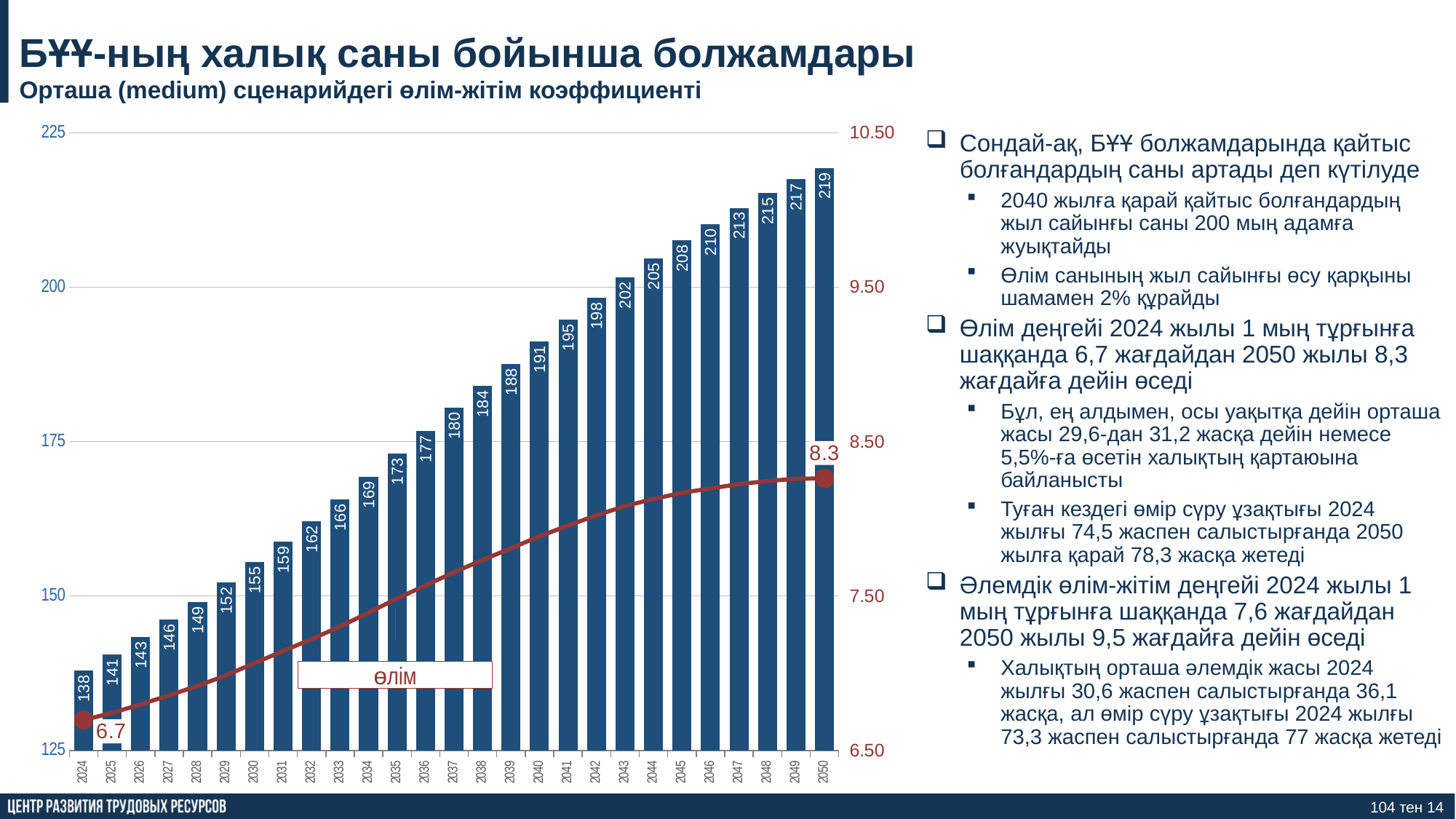

# БҰҰ-ның халық саны бойынша болжамдары
Орташа (medium) сценарийдегі өлім-жітім коэффициенті

### Chart

| Category | смертей | рождаемость |
|---|---|---|
| 2024 | 137.903 | 6.697 |
| 2025 | 140.555 | 6.743 |
| 2026 | 143.331 | 6.798 |
| 2027 | 146.168 | 6.857 |
| 2028 | 149.059 | 6.918 |
| 2029 | 152.139 | 6.986 |
| 2030 | 155.465 | 7.066 |
| 2031 | 158.774 | 7.143 |
| 2032 | 162.132 | 7.221 |
| 2033 | 165.599 | 7.302 |
| 2034 | 169.3 | 7.392 |
| 2035 | 173.082 | 7.484 |
| 2036 | 176.715 | 7.568 |
| 2037 | 180.418 | 7.654 |
| 2038 | 183.983 | 7.733 |
| 2039 | 187.548 | 7.809 |
| 2040 | 191.216 | 7.886 |
| 2041 | 194.736 | 7.956 |
| 2042 | 198.215 | 8.022 |
| 2043 | 201.569 | 8.082 |
| 2044 | 204.632 | 8.128 |
| 2045 | 207.547 | 8.168 |
| 2046 | 210.175 | 8.196 |
| 2047 | 212.805 | 8.224 |
| 2048 | 215.212 | 8.244 |
| 2049 | 217.441 | 8.259 |
| 2050 | 219.283 | 8.261 |
Сондай-ақ, БҰҰ болжамдарында қайтыс болғандардың саны артады деп күтілуде
2040 жылға қарай қайтыс болғандардың жыл сайынғы саны 200 мың адамға жуықтайды
Өлім санының жыл сайынғы өсу қарқыны шамамен 2% құрайды
Өлім деңгейі 2024 жылы 1 мың тұрғынға шаққанда 6,7 жағдайдан 2050 жылы 8,3 жағдайға дейін өседі
Бұл, ең алдымен, осы уақытқа дейін орташа жасы 29,6-дан 31,2 жасқа дейін немесе 5,5%-ға өсетін халықтың қартаюына байланысты
Туған кездегі өмір сүру ұзақтығы 2024 жылғы 74,5 жаспен салыстырғанда 2050 жылға қарай 78,3 жасқа жетеді
Әлемдік өлім-жітім деңгейі 2024 жылы 1 мың тұрғынға шаққанда 7,6 жағдайдан 2050 жылы 9,5 жағдайға дейін өседі
Халықтың орташа әлемдік жасы 2024 жылғы 30,6 жаспен салыстырғанда 36,1 жасқа, ал өмір сүру ұзақтығы 2024 жылғы 73,3 жаспен салыстырғанда 77 жасқа жетеді

өлім
104 тен 14